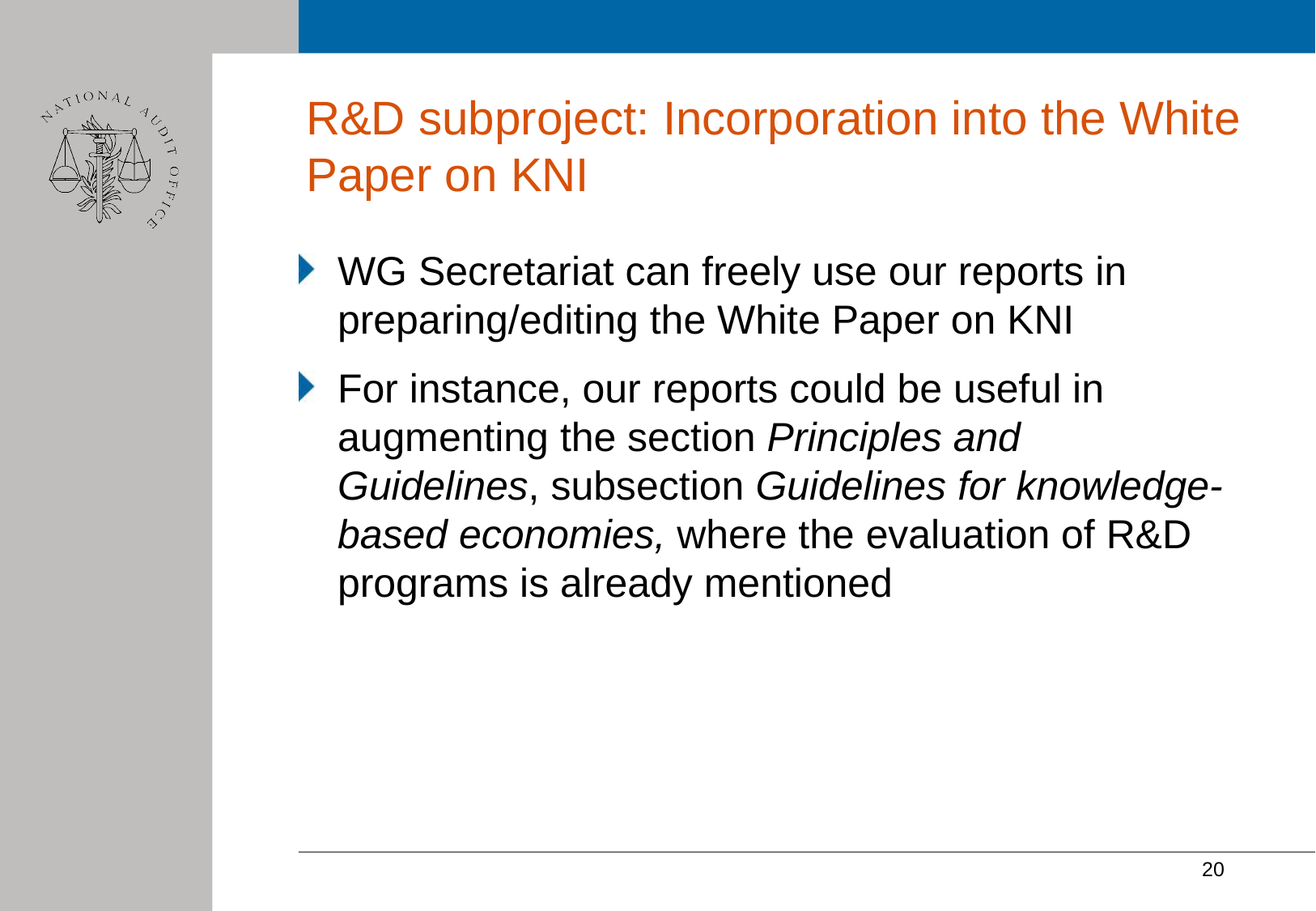

# R&D subproject: Incorporation into the White Paper on KNI
WG Secretariat can freely use our reports in preparing/editing the White Paper on KNI
For instance, our reports could be useful in  augmenting the section Principles and Guidelines, subsection Guidelines for knowledge-based economies, where the evaluation of R&D programs is already mentioned

20